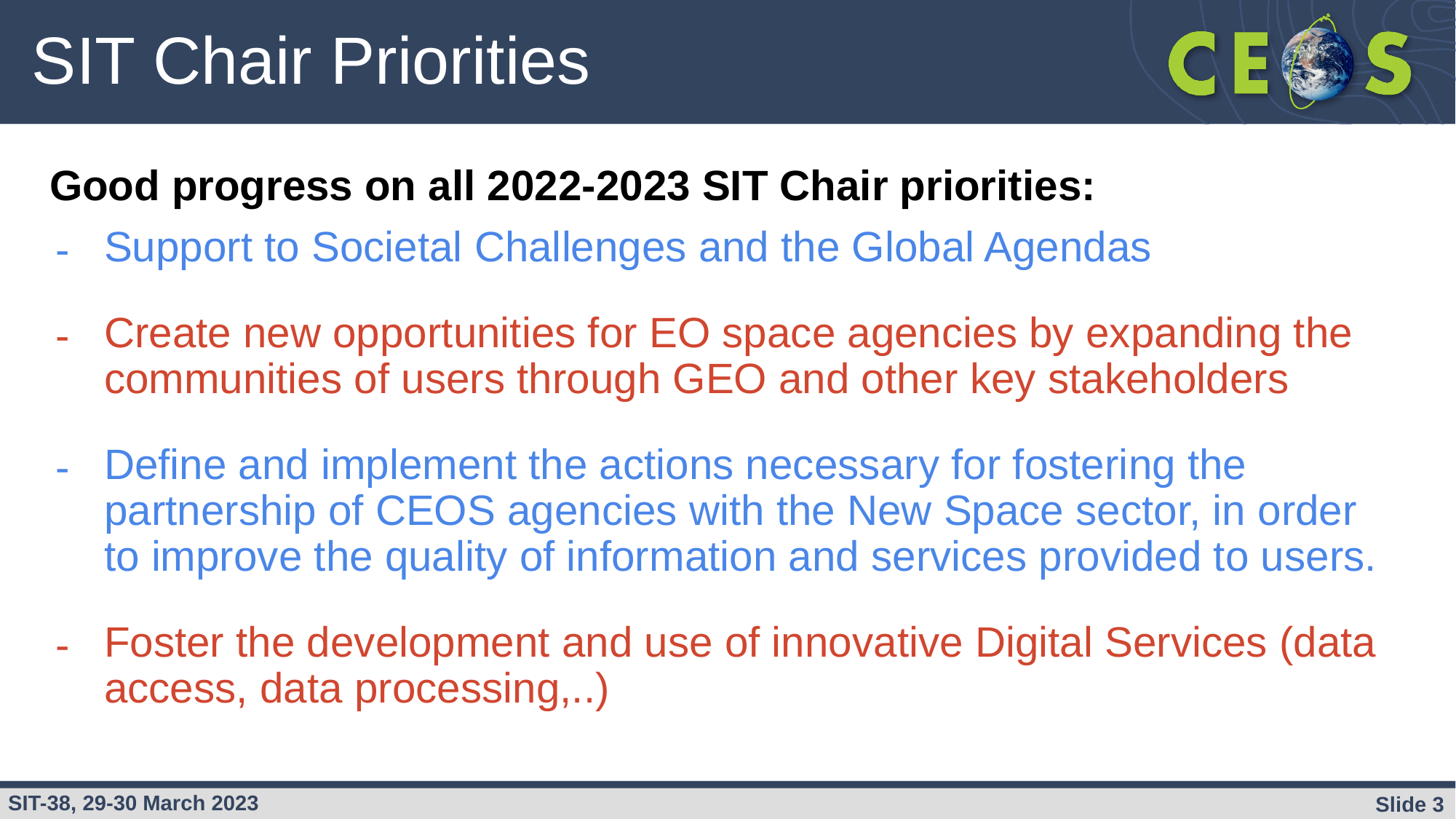

# SIT Chair Priorities
Good progress on all 2022-2023 SIT Chair priorities:
Support to Societal Challenges and the Global Agendas

Create new opportunities for EO space agencies by expanding the communities of users through GEO and other key stakeholders

Define and implement the actions necessary for fostering the partnership of CEOS agencies with the New Space sector, in order to improve the quality of information and services provided to users.

Foster the development and use of innovative Digital Services (data access, data processing,..)